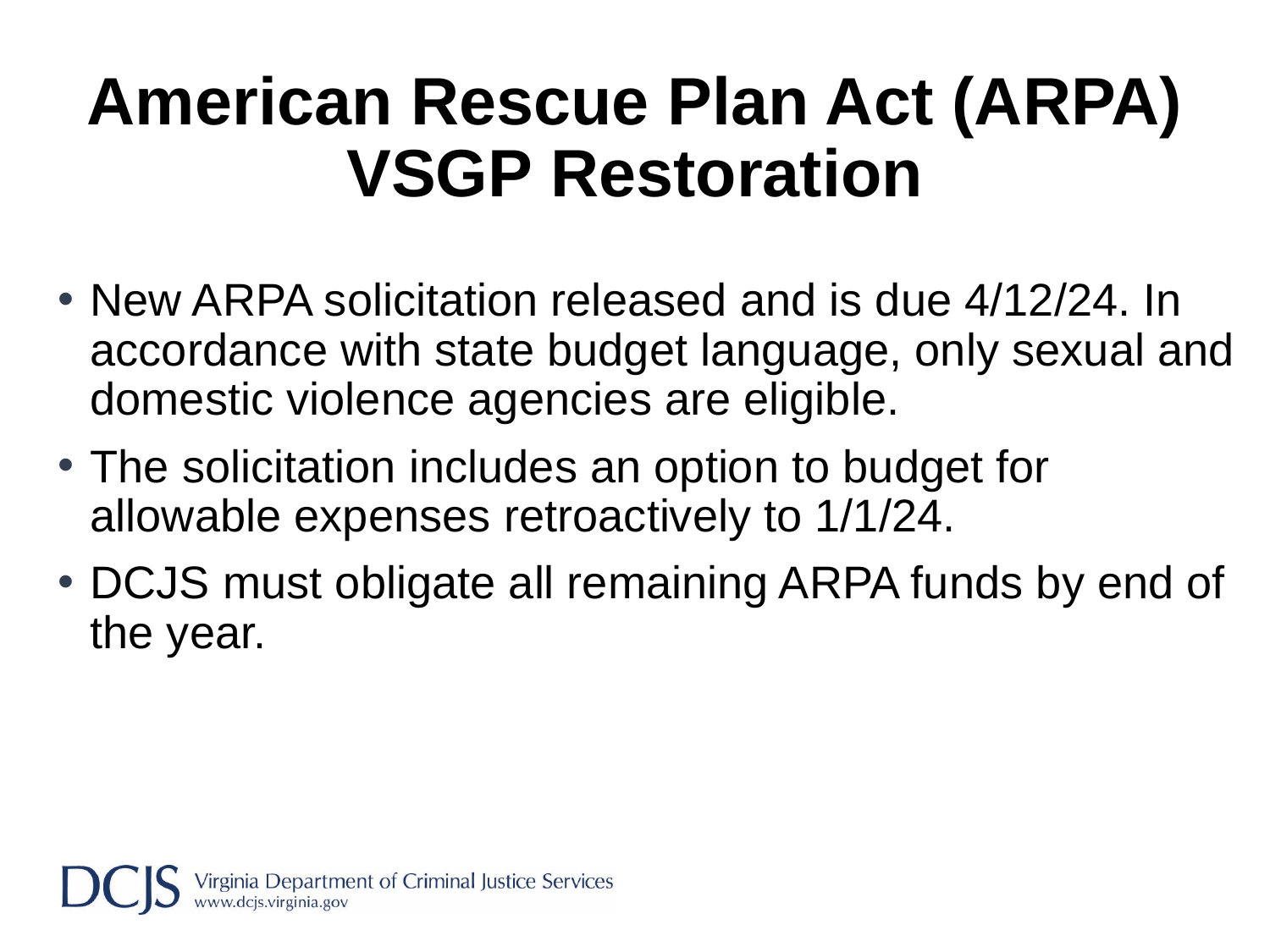

# American Rescue Plan Act (ARPA) VSGP Restoration
New ARPA solicitation released and is due 4/12/24. In accordance with state budget language, only sexual and domestic violence agencies are eligible.
The solicitation includes an option to budget for allowable expenses retroactively to 1/1/24.
DCJS must obligate all remaining ARPA funds by end of the year.